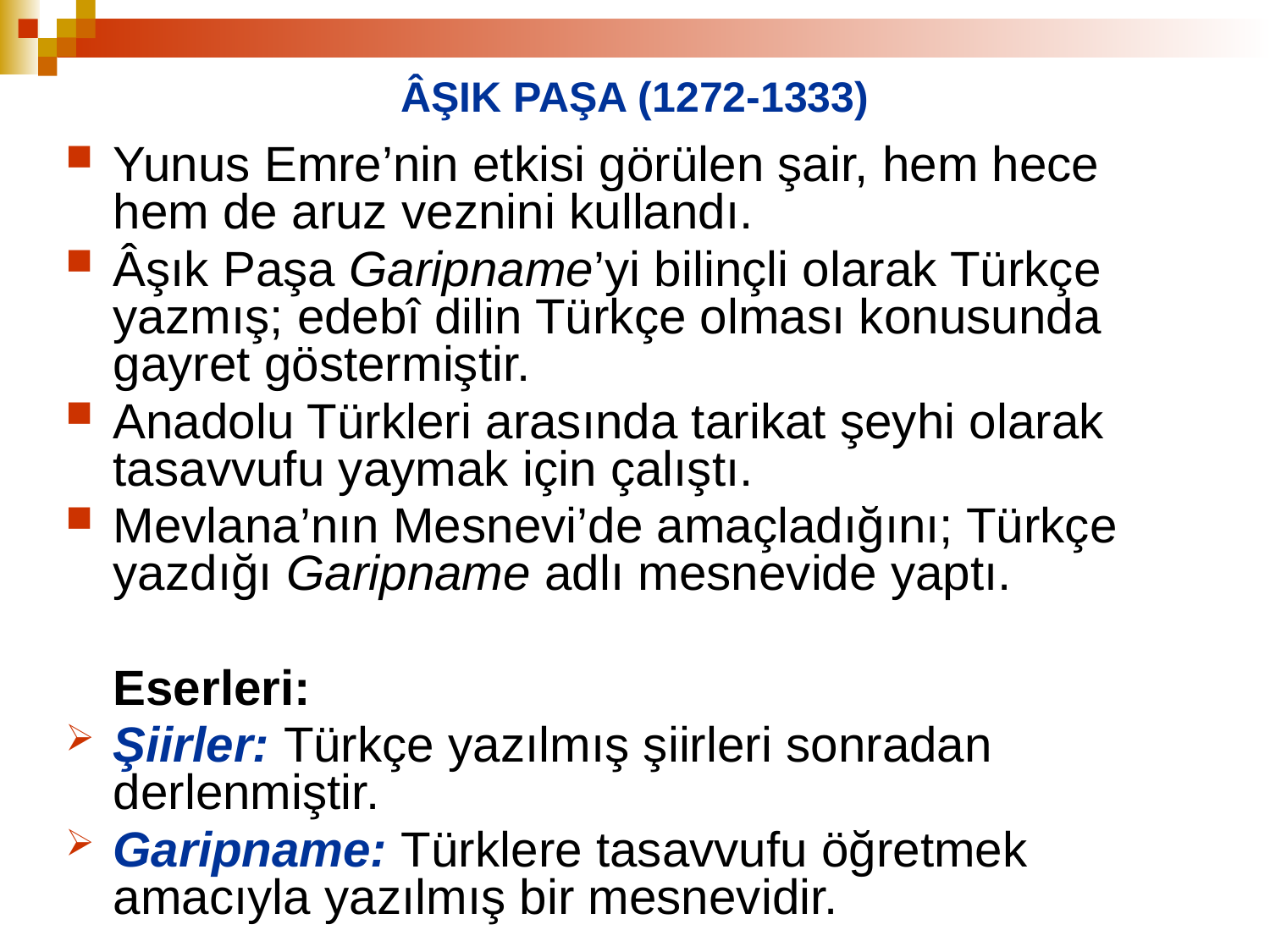

# ÂŞIK PAŞA (1272-1333)
Yunus Emre’nin etkisi görülen şair, hem hece hem de aruz veznini kullandı.
Âşık Paşa Garipname’yi bilinçli olarak Türkçe yazmış; edebî dilin Türkçe olması konusunda gayret göstermiştir.
Anadolu Türkleri arasında tarikat şeyhi olarak tasavvufu yaymak için çalıştı.
Mevlana’nın Mesnevi’de amaçladığını; Türkçe yazdığı Garipname adlı mesnevide yaptı.

	Eserleri:
Şiirler: Türkçe yazılmış şiirleri sonradan derlenmiştir.
Garipname: Türklere tasavvufu öğretmek amacıyla yazılmış bir mesnevidir.